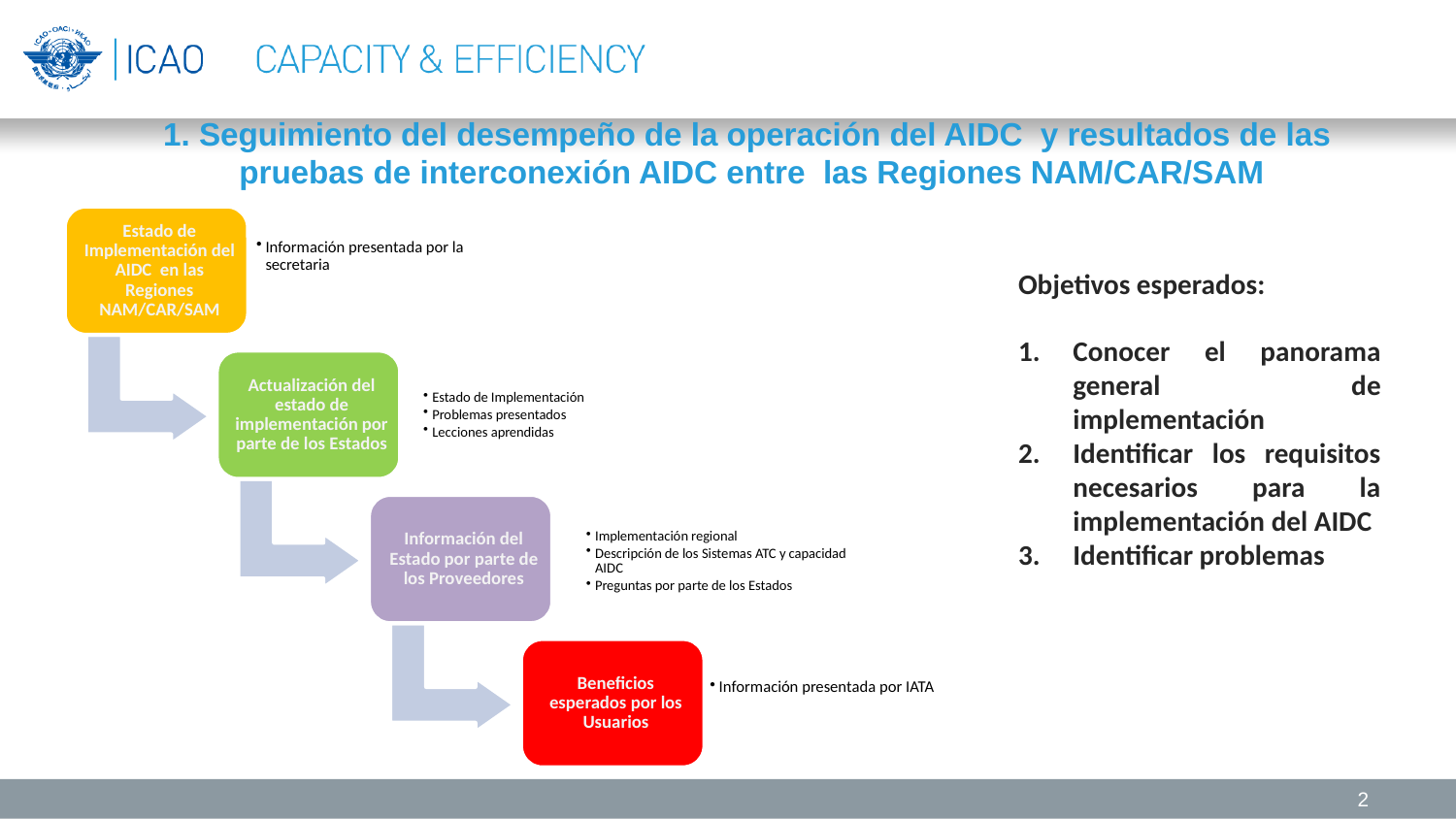

# 1. Seguimiento del desempeño de la operación del AIDC  y resultados de las pruebas de interconexión AIDC entre  las Regiones NAM/CAR/SAM
Estado de Implementación del AIDC  en las Regiones NAM/CAR/SAM
Actualización del estado de implementación por parte de los Estados
Estado de Implementación
Problemas presentados
Lecciones aprendidas
Información del Estado por parte de los Proveedores
Implementación regional
Descripción de los Sistemas ATC y capacidad AIDC
Preguntas por parte de los Estados
Beneficios esperados por los Usuarios
Información presentada por la secretaria

Objetivos esperados:

Conocer el panorama general de implementación
Identificar los requisitos necesarios para la implementación del AIDC
Identificar problemas

Información presentada por IATA
2